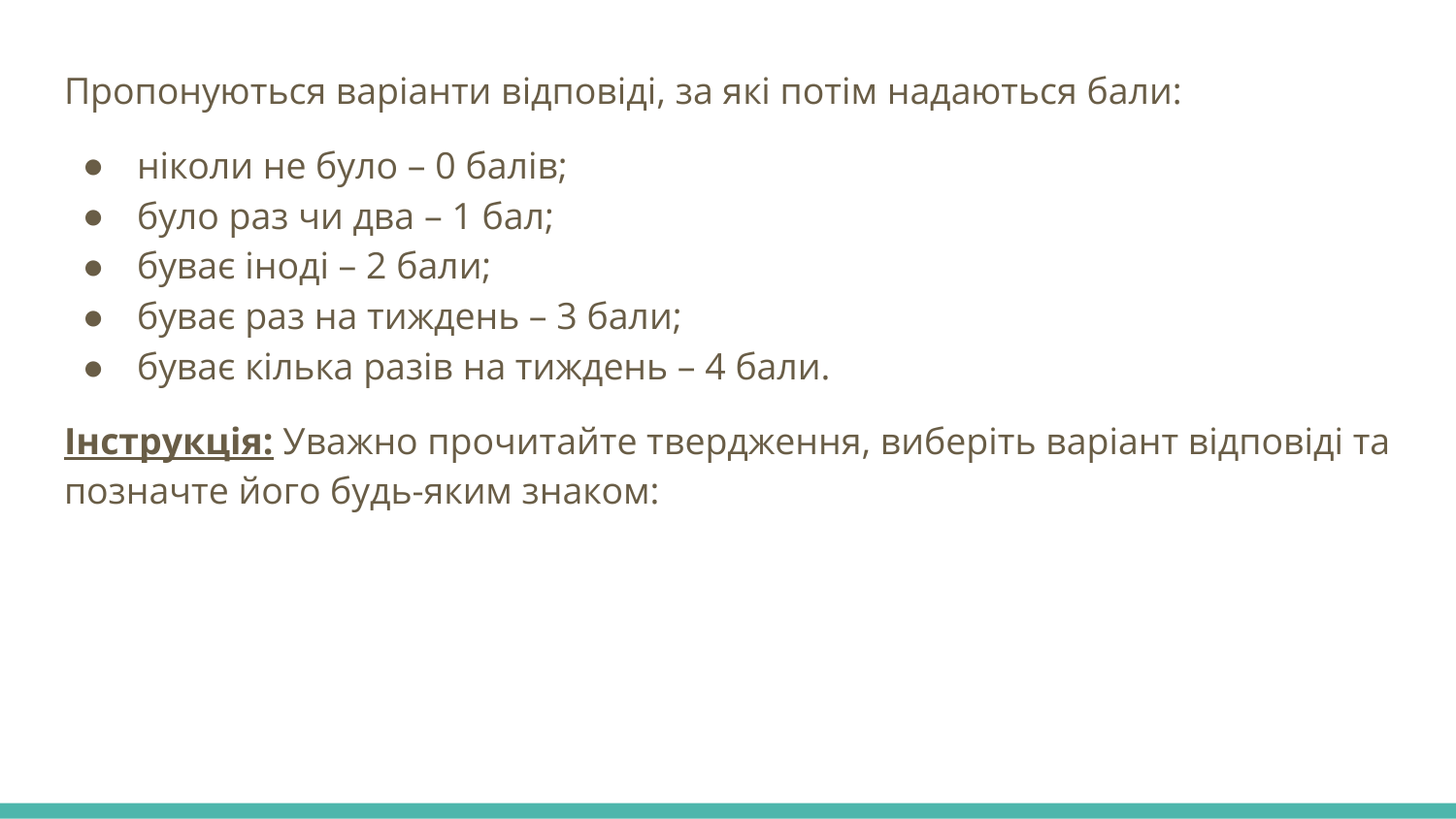

Пропонуються варіанти відповіді, за які потім надаються бали:
ніколи не було – 0 балів;
було раз чи два – 1 бал;
буває іноді – 2 бали;
буває раз на тиждень – 3 бали;
буває кілька разів на тиждень – 4 бали.
Інструкція: Уважно прочитайте твердження, виберіть варіант відповіді та позначте його будь-яким знаком: